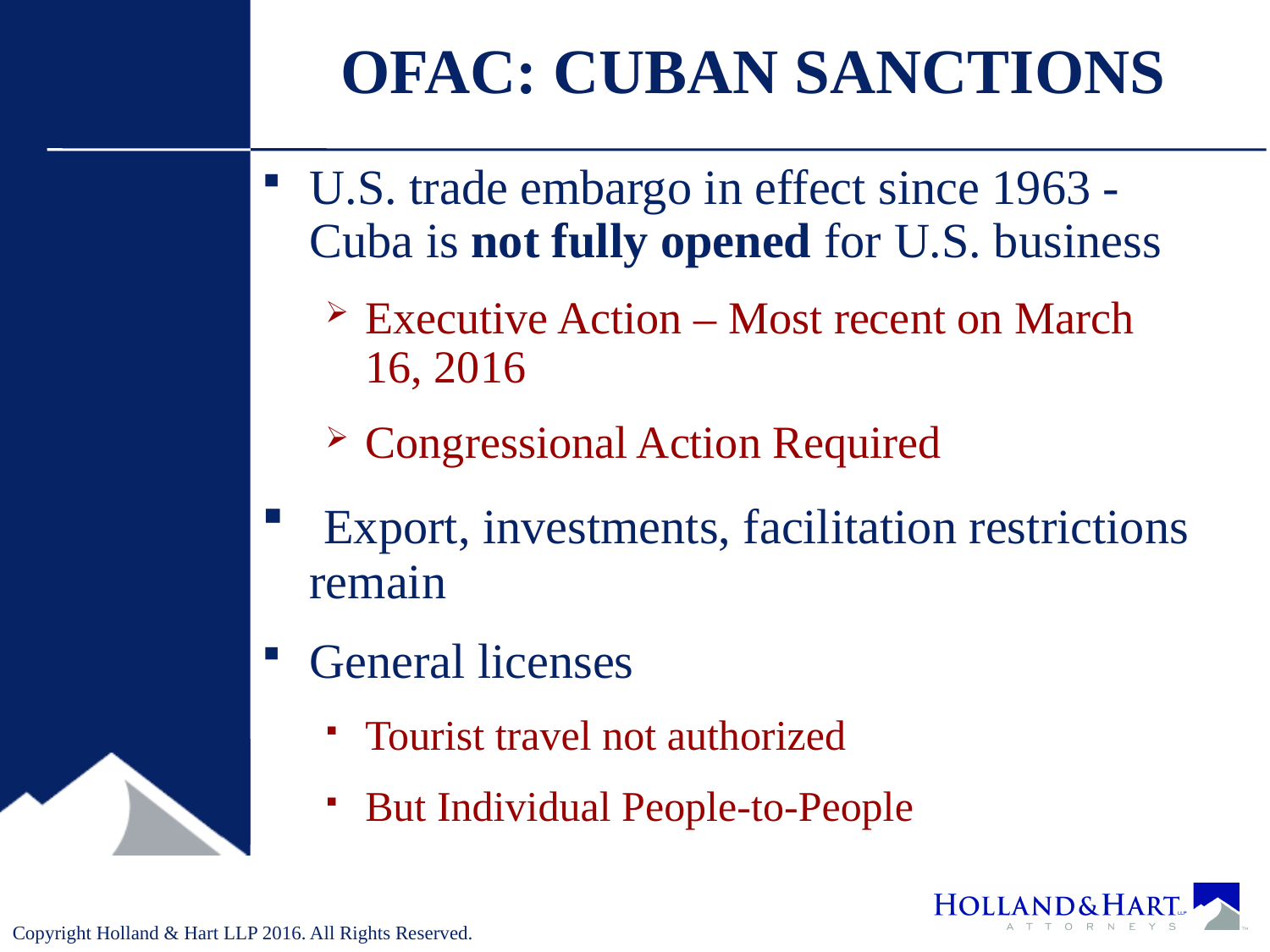

# OFAC: CUBAN SANCTIONS
U.S. trade embargo in effect since 1963 - Cuba is not fully opened for U.S. business
Executive Action – Most recent on March 16, 2016
Congressional Action Required
 Export, investments, facilitation restrictions remain
General licenses
Tourist travel not authorized
But Individual People-to-People